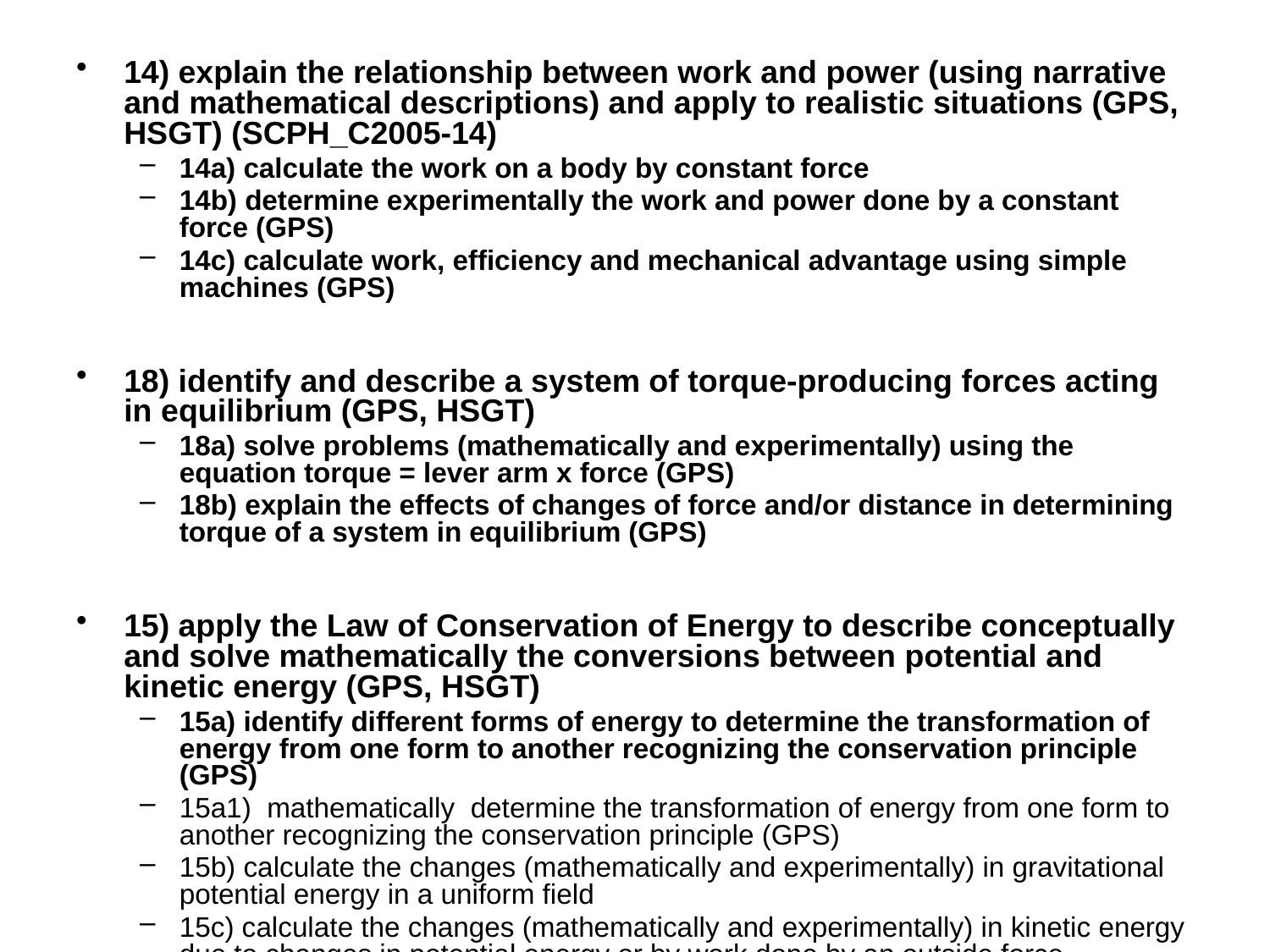

14) explain the relationship between work and power (using narrative and mathematical descriptions) and apply to realistic situations (GPS, HSGT) (SCPH_C2005-14)
14a) calculate the work on a body by constant force
14b) determine experimentally the work and power done by a constant force (GPS)
14c) calculate work, efficiency and mechanical advantage using simple machines (GPS)

18) identify and describe a system of torque-producing forces acting in equilibrium (GPS, HSGT)
18a) solve problems (mathematically and experimentally) using the equation torque = lever arm x force (GPS)
18b) explain the effects of changes of force and/or distance in determining torque of a system in equilibrium (GPS)

15) apply the Law of Conservation of Energy to describe conceptually and solve mathematically the conversions between potential and kinetic energy (GPS, HSGT)
15a) identify different forms of energy to determine the transformation of energy from one form to another recognizing the conservation principle (GPS)
15a1)  mathematically  determine the transformation of energy from one form to another recognizing the conservation principle (GPS)
15b) calculate the changes (mathematically and experimentally) in gravitational potential energy in a uniform field
15c) calculate the changes (mathematically and experimentally) in kinetic energy due to changes in potential energy or by work done by an outside force